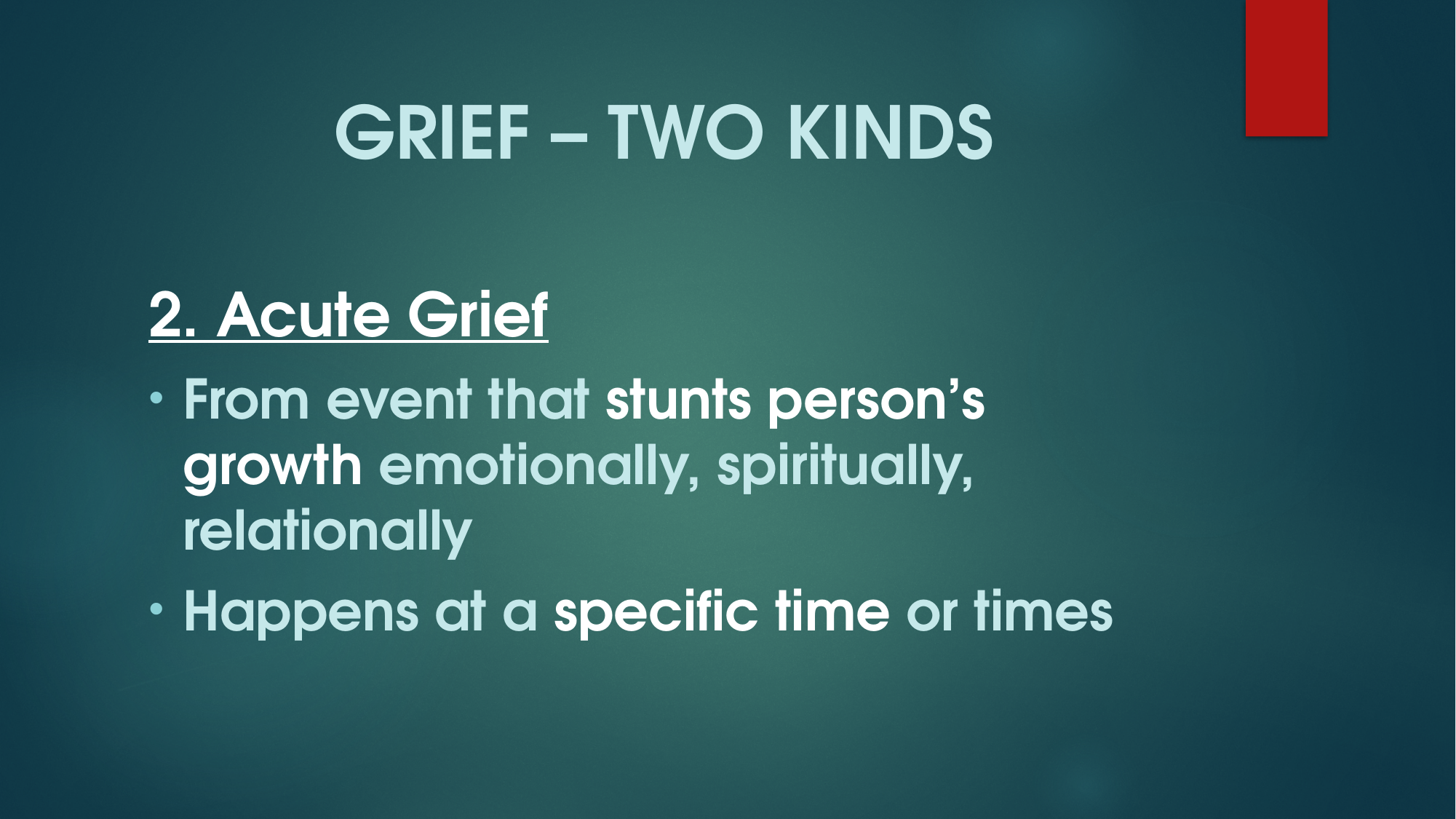

# GRIEF – TWO KINDS
2. Acute Grief
From event that stunts person’s growth emotionally, spiritually, relationally
Happens at a specific time or times